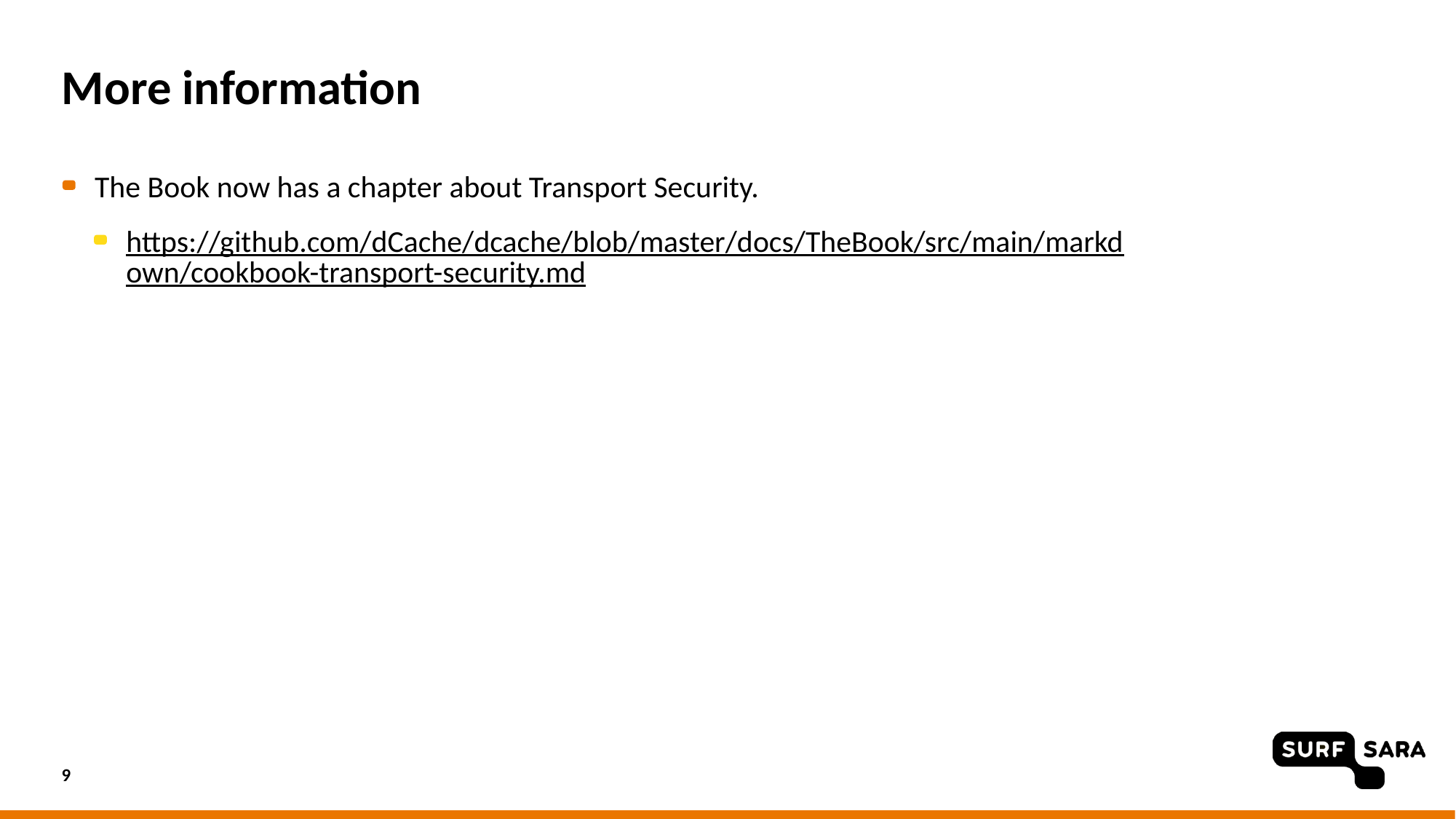

# More information
The Book now has a chapter about Transport Security.
https://github.com/dCache/dcache/blob/master/docs/TheBook/src/main/markdown/cookbook-transport-security.md
9